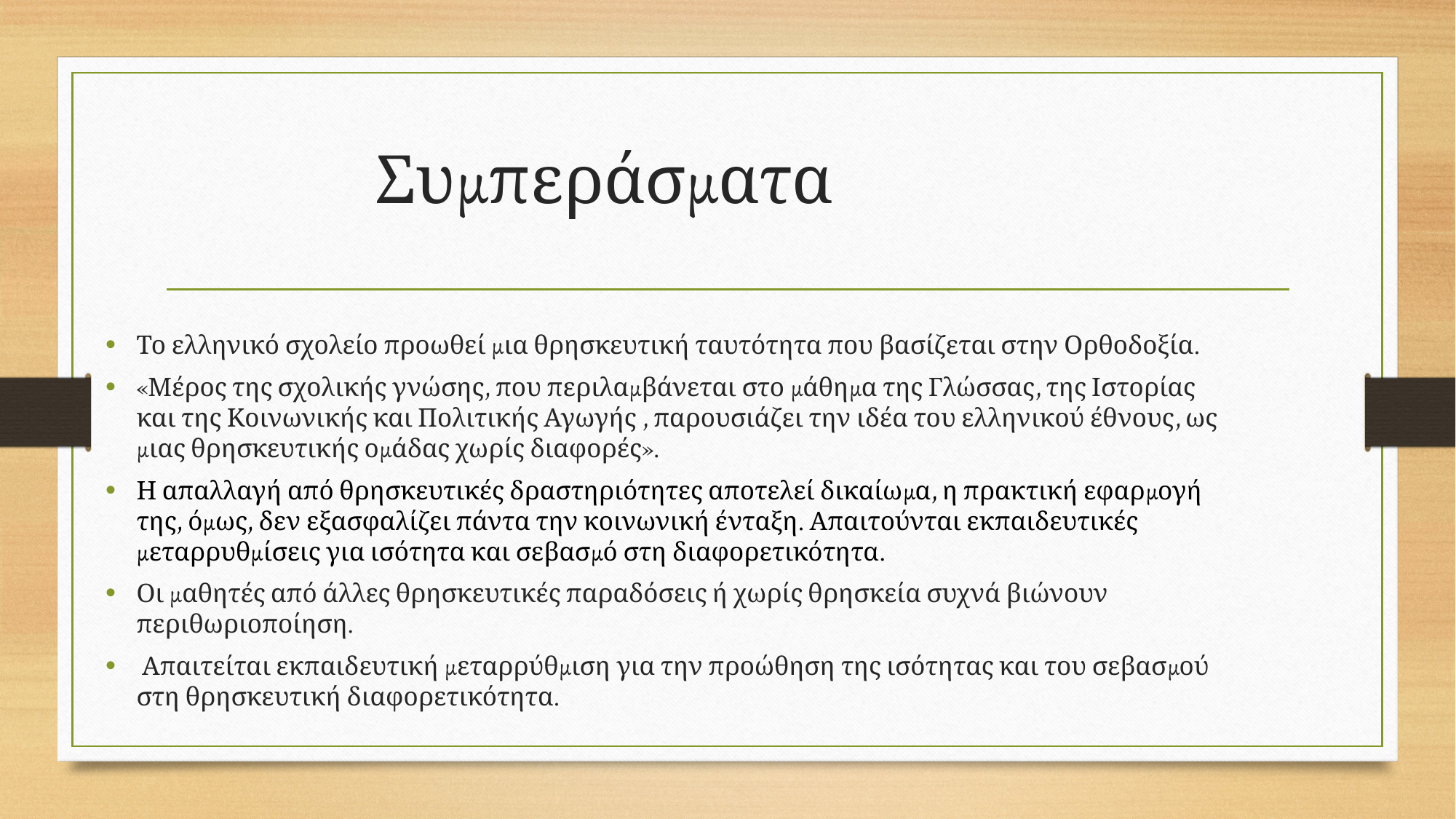

# Συμπεράσματα
Το ελληνικό σχολείο προωθεί μια θρησκευτική ταυτότητα που βασίζεται στην Ορθοδοξία.
«Μέρος της σχολικής γνώσης, που περιλαμβάνεται στο μάθημα της Γλώσσας, της Ιστορίας και της Κοινωνικής και Πολιτικής Αγωγής , παρουσιάζει την ιδέα του ελληνικού έθνους, ως μιας θρησκευτικής ομάδας χωρίς διαφορές».
Η απαλλαγή από θρησκευτικές δραστηριότητες αποτελεί δικαίωμα, η πρακτική εφαρμογή της, όμως, δεν εξασφαλίζει πάντα την κοινωνική ένταξη. Απαιτούνται εκπαιδευτικές μεταρρυθμίσεις για ισότητα και σεβασμό στη διαφορετικότητα.
Οι μαθητές από άλλες θρησκευτικές παραδόσεις ή χωρίς θρησκεία συχνά βιώνουν περιθωριοποίηση.
 Απαιτείται εκπαιδευτική μεταρρύθμιση για την προώθηση της ισότητας και του σεβασμού στη θρησκευτική διαφορετικότητα.